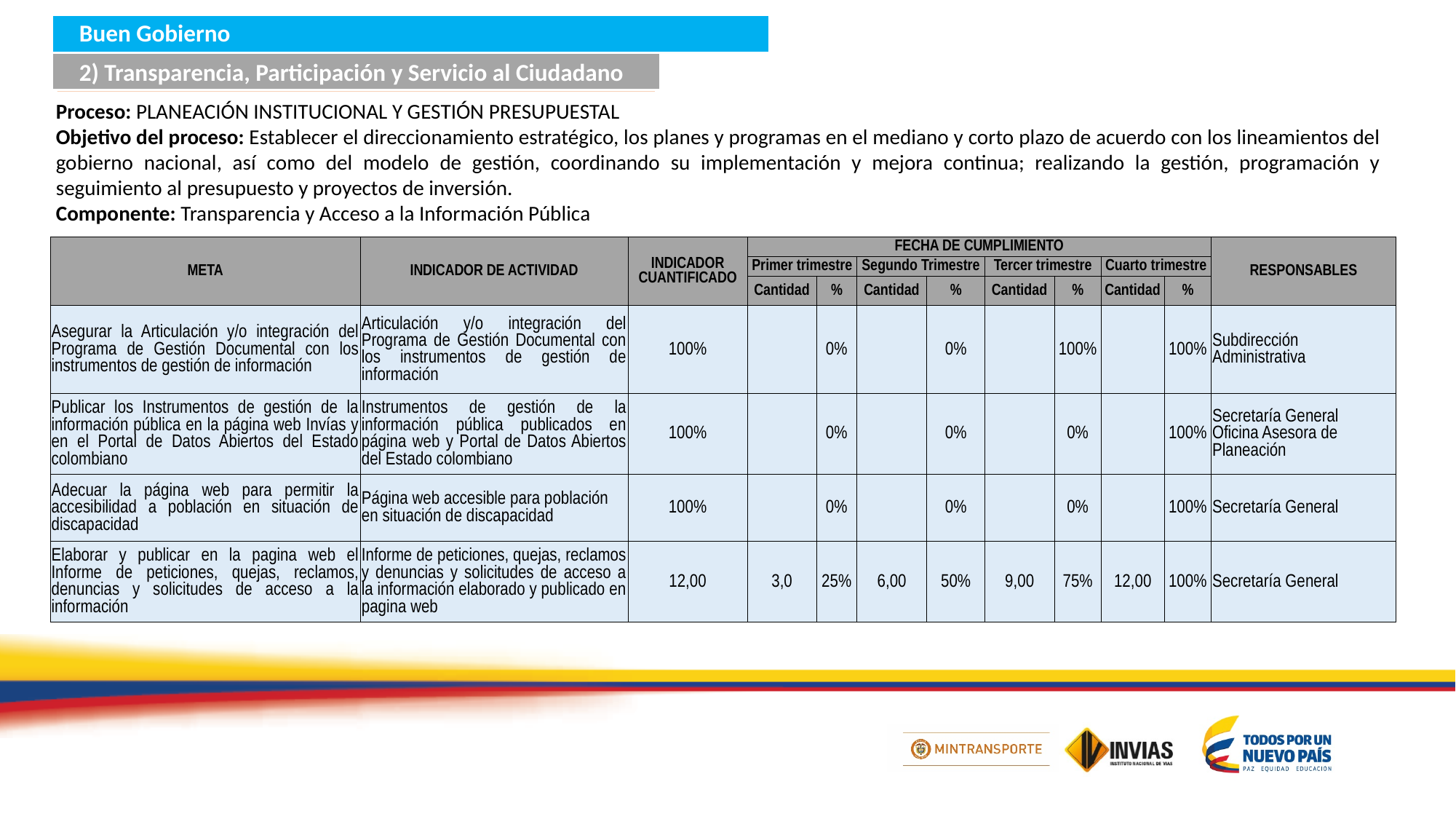

Buen Gobierno

2) Transparencia, Participación y Servicio al Ciudadano
Proceso: PLANEACIÓN INSTITUCIONAL Y GESTIÓN PRESUPUESTAL
Objetivo del proceso: Establecer el direccionamiento estratégico, los planes y programas en el mediano y corto plazo de acuerdo con los lineamientos del gobierno nacional, así como del modelo de gestión, coordinando su implementación y mejora continua; realizando la gestión, programación y seguimiento al presupuesto y proyectos de inversión.
Componente: Transparencia y Acceso a la Información Pública
| META | INDICADOR DE ACTIVIDAD | INDICADOR CUANTIFICADO | FECHA DE CUMPLIMIENTO |  |  |  |  |  |  |  | RESPONSABLES |
| --- | --- | --- | --- | --- | --- | --- | --- | --- | --- | --- | --- |
|  |  |  | Primer trimestre |  | Segundo Trimestre |  | Tercer trimestre |  | Cuarto trimestre |  |  |
|  |  |  | Cantidad | % | Cantidad | % | Cantidad | % | Cantidad | % |  |
| Asegurar la Articulación y/o integración del Programa de Gestión Documental con los instrumentos de gestión de información | Articulación y/o integración del Programa de Gestión Documental con los instrumentos de gestión de información | 100% |  | 0% |  | 0% |  | 100% |  | 100% | Subdirección Administrativa |
| Publicar los Instrumentos de gestión de la información pública en la página web Invías y en el Portal de Datos Abiertos del Estado colombiano | Instrumentos de gestión de la información pública publicados en página web y Portal de Datos Abiertos del Estado colombiano | 100% |  | 0% |  | 0% |  | 0% |  | 100% | Secretaría General Oficina Asesora de Planeación |
| Adecuar la página web para permitir la accesibilidad a población en situación de discapacidad | Página web accesible para población en situación de discapacidad | 100% |  | 0% |  | 0% |  | 0% |  | 100% | Secretaría General |
| Elaborar y publicar en la pagina web el Informe de peticiones, quejas, reclamos, denuncias y solicitudes de acceso a la información | Informe de peticiones, quejas, reclamos y denuncias y solicitudes de acceso a la información elaborado y publicado en pagina web | 12,00 | 3,0 | 25% | 6,00 | 50% | 9,00 | 75% | 12,00 | 100% | Secretaría General |